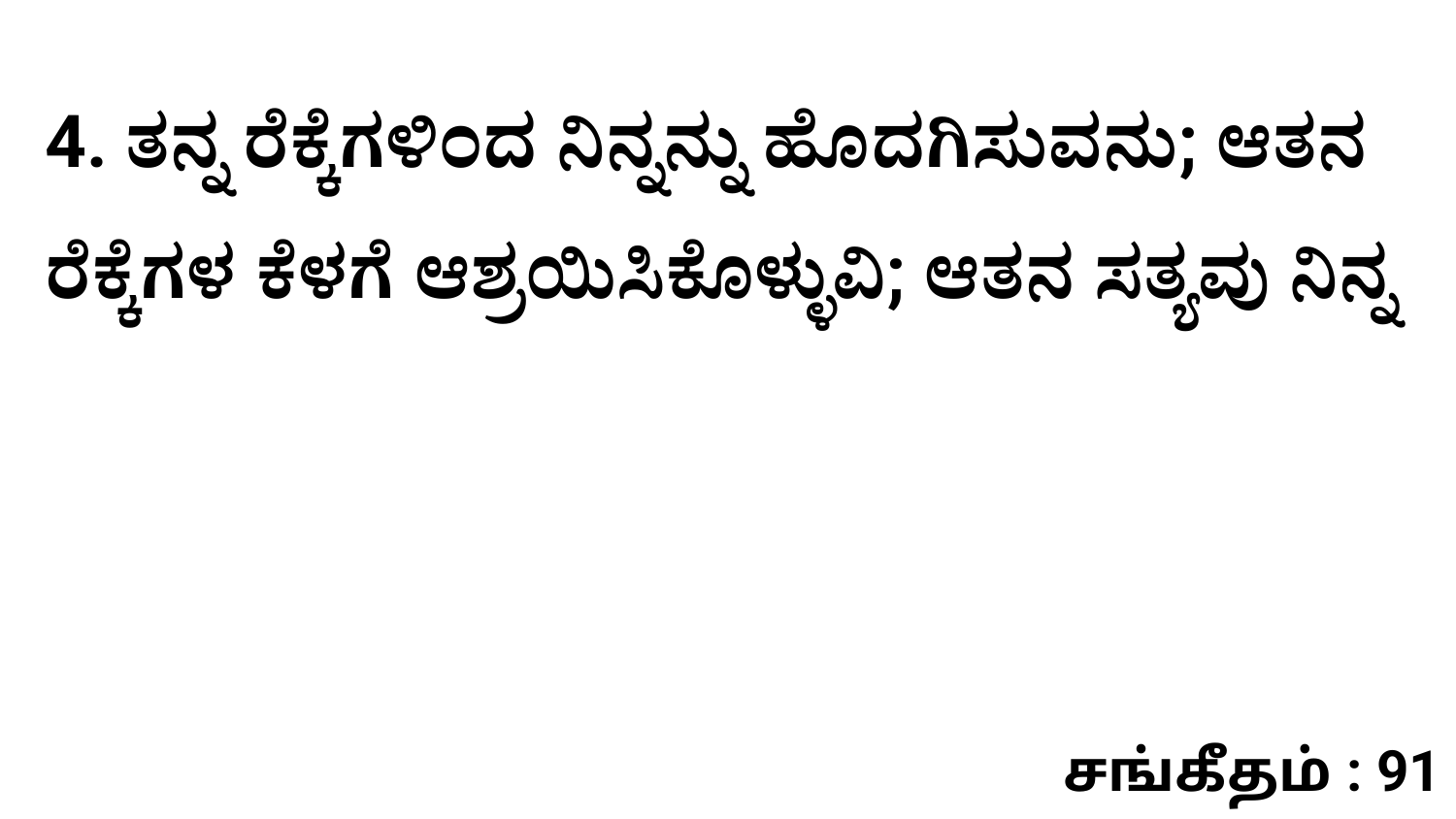

4. ತನ್ನ ರೆಕ್ಕೆಗಳಿಂದ ನಿನ್ನನ್ನು ಹೊದಗಿಸುವನು; ಆತನ ರೆಕ್ಕೆಗಳ ಕೆಳಗೆ ಆಶ್ರಯಿಸಿಕೊಳ್ಳುವಿ; ಆತನ ಸತ್ಯವು ನಿನ್ನ
சங்கீதம் : 91